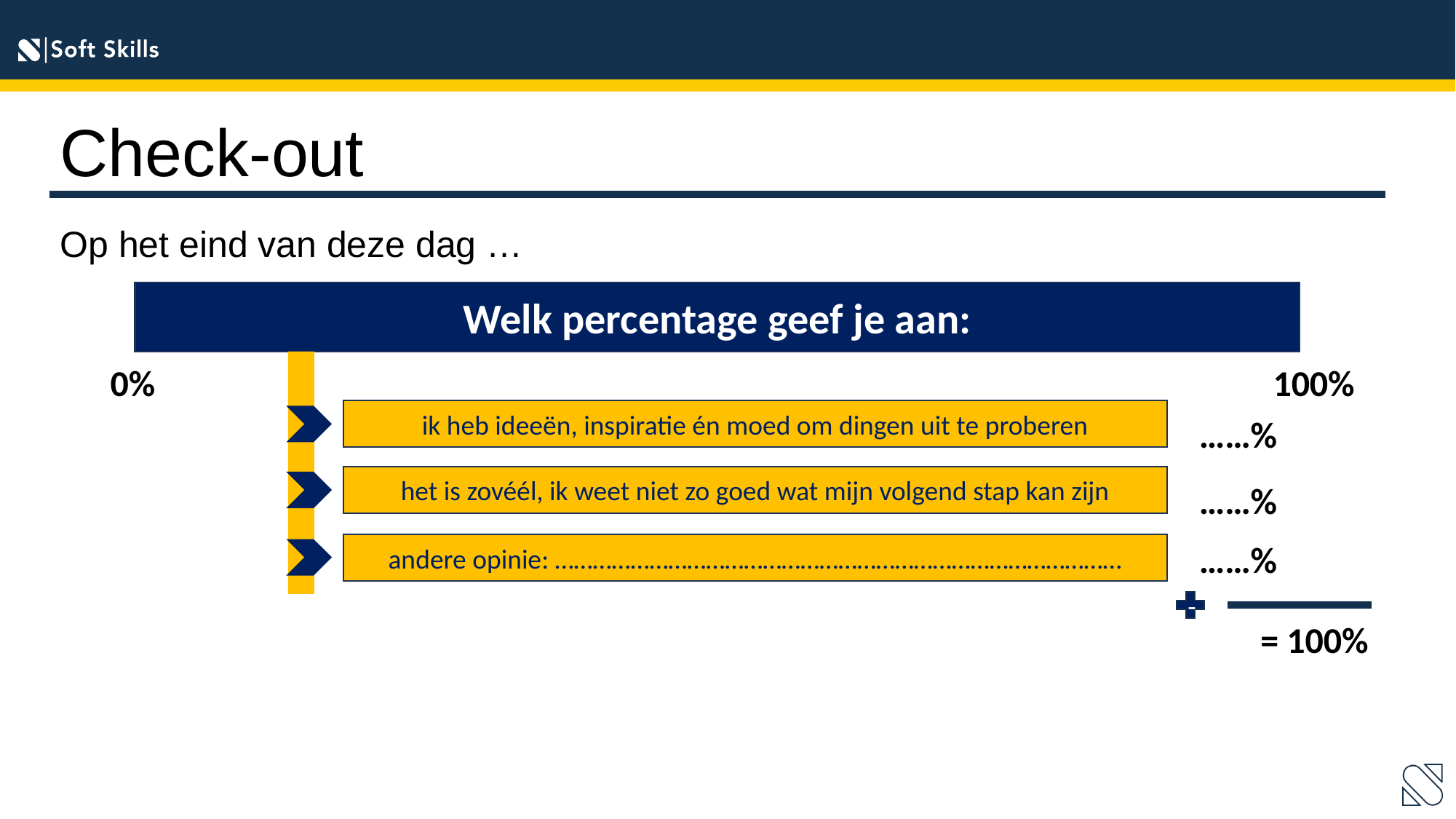

Check-out
Op het eind van deze dag …

Welk percentage geef je aan:

100%
0%
ik heb ideeën, inspiratie én moed om dingen uit te proberen

……%
het is zovéél, ik weet niet zo goed wat mijn volgend stap kan zijn

……%
……%
andere opinie: ………………………………………………………………………………

-
= 100%